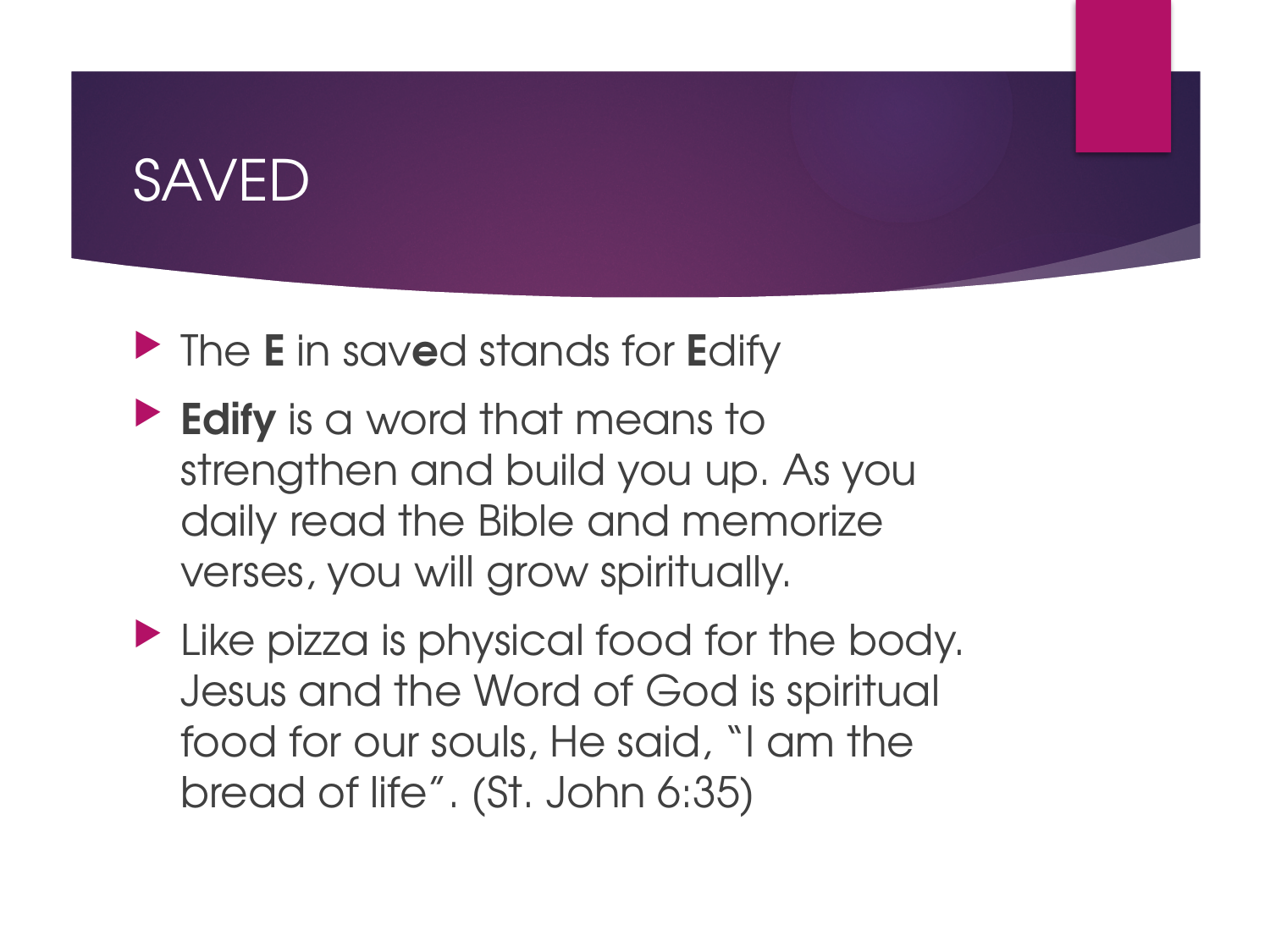

# SAVED
The E in saved stands for Edify
Edify is a word that means to strengthen and build you up. As you daily read the Bible and memorize verses, you will grow spiritually.
Like pizza is physical food for the body. Jesus and the Word of God is spiritual food for our souls, He said, “I am the bread of life”. (St. John 6:35)